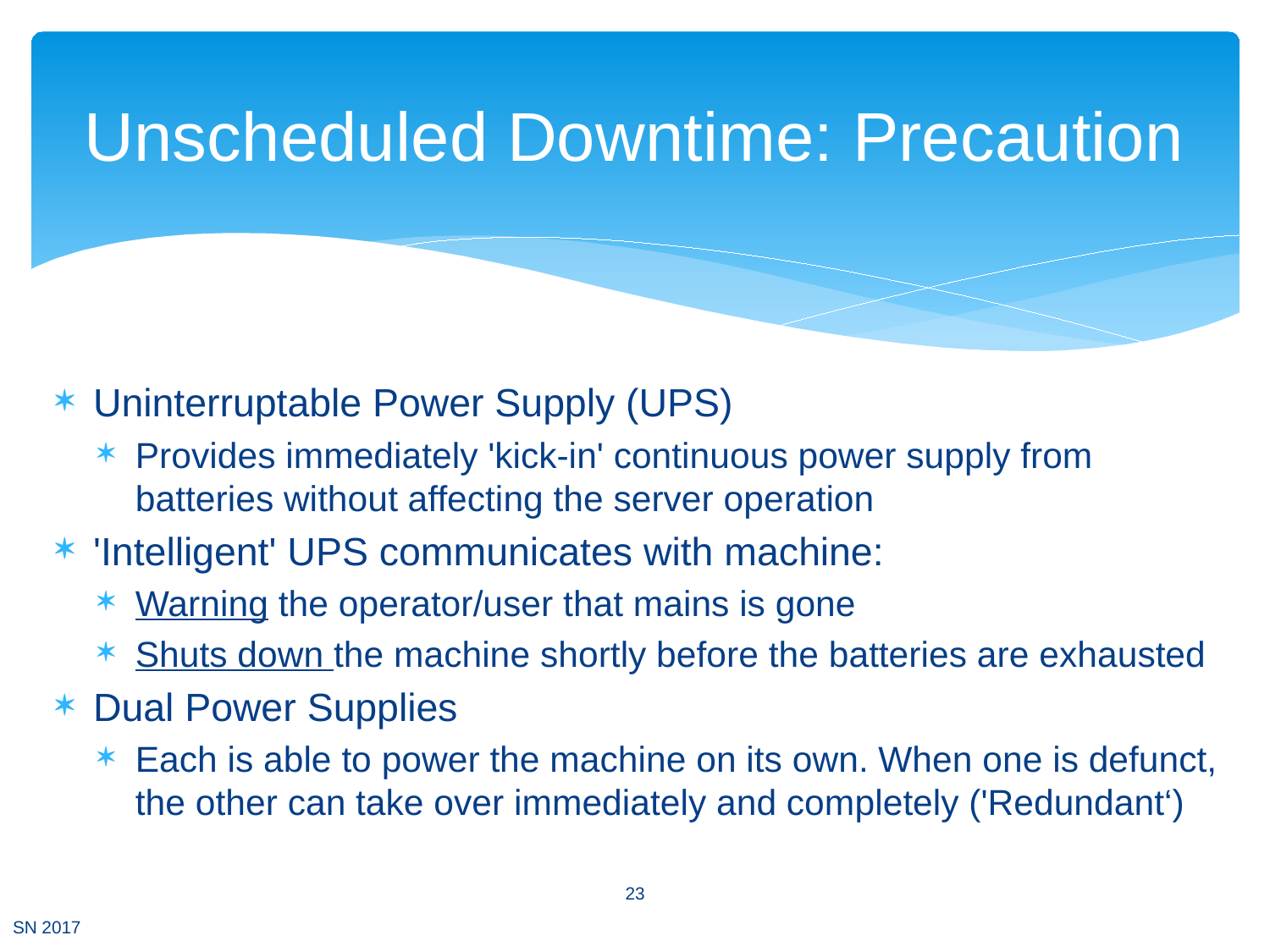

# Unscheduled Downtime: Precaution
Uninterruptable Power Supply (UPS)
Provides immediately 'kick-in' continuous power supply from batteries without affecting the server operation
'Intelligent' UPS communicates with machine:
Warning the operator/user that mains is gone
Shuts down the machine shortly before the batteries are exhausted
Dual Power Supplies
Each is able to power the machine on its own. When one is defunct, the other can take over immediately and completely ('Redundant‘)
23
SN 2017